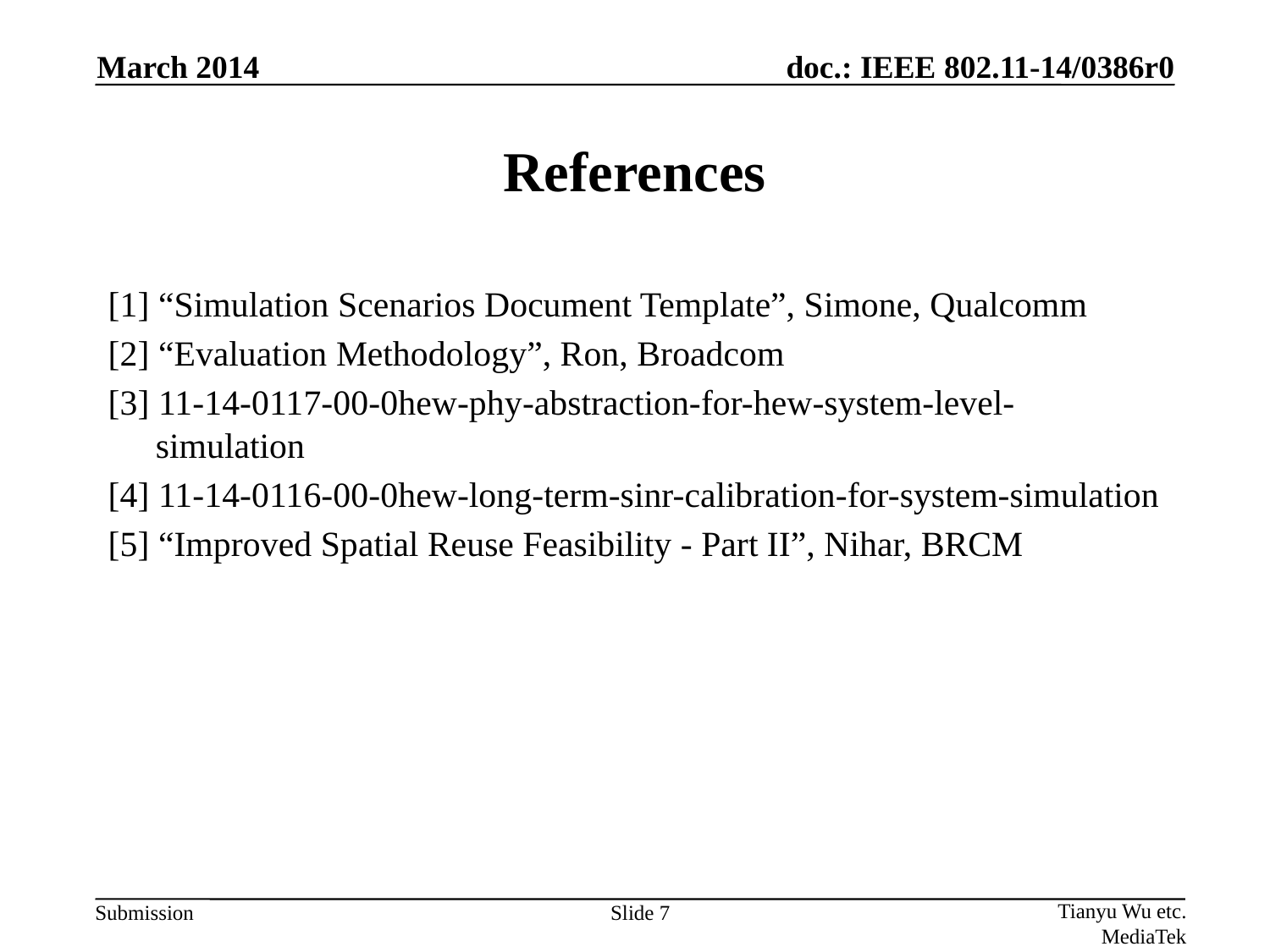

March 2014
# References
[1] “Simulation Scenarios Document Template”, Simone, Qualcomm
[2] “Evaluation Methodology”, Ron, Broadcom
[3] 11-14-0117-00-0hew-phy-abstraction-for-hew-system-level-simulation
[4] 11-14-0116-00-0hew-long-term-sinr-calibration-for-system-simulation
[5] “Improved Spatial Reuse Feasibility - Part II”, Nihar, BRCM

Tianyu Wu etc. MediaTek
Slide 7